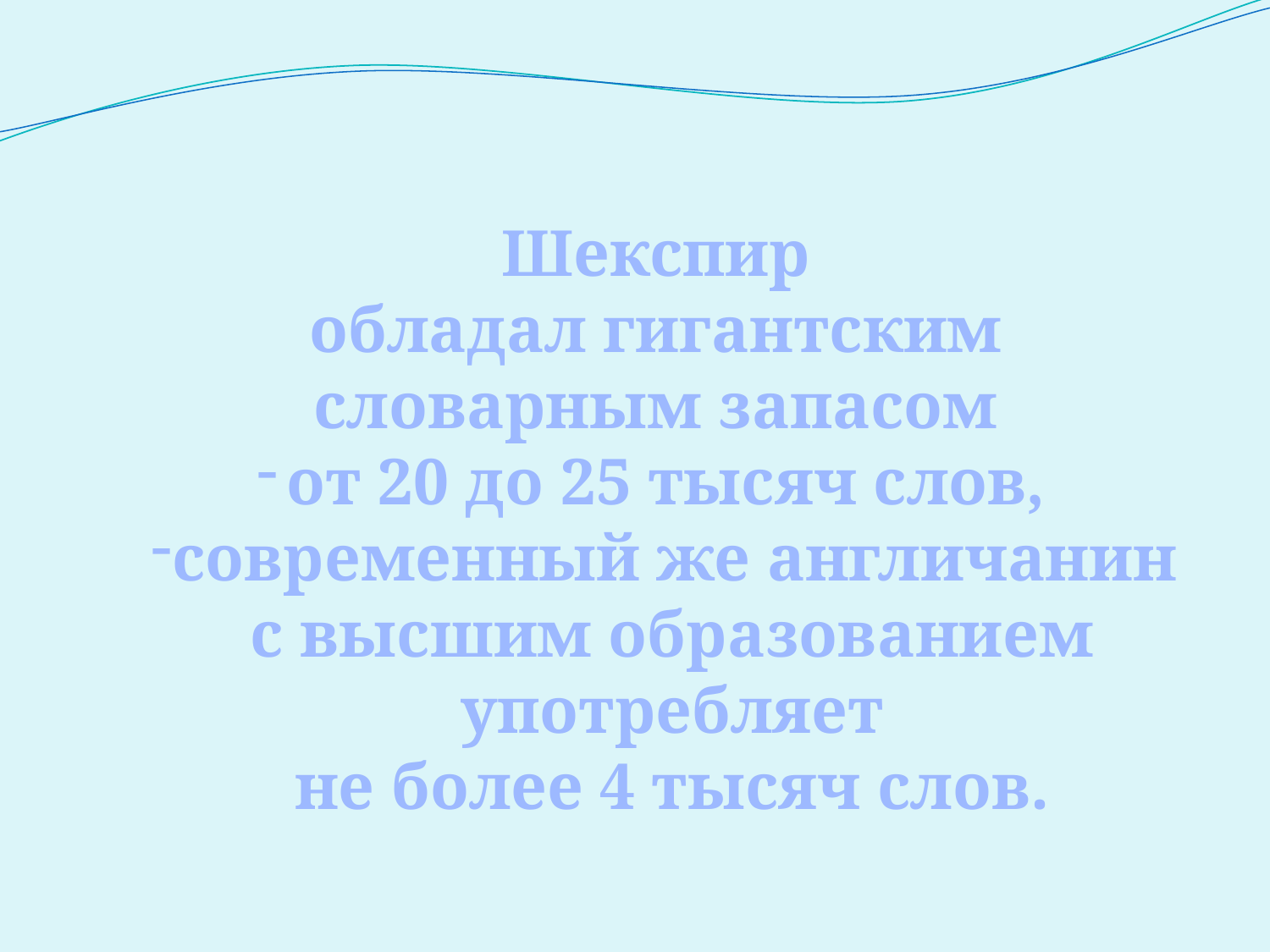

Шекспир
обладал гигантским
словарным запасом
от 20 до 25 тысяч слов,
современный же англичанин
 с высшим образованием
 употребляет
 не более 4 тысяч слов.